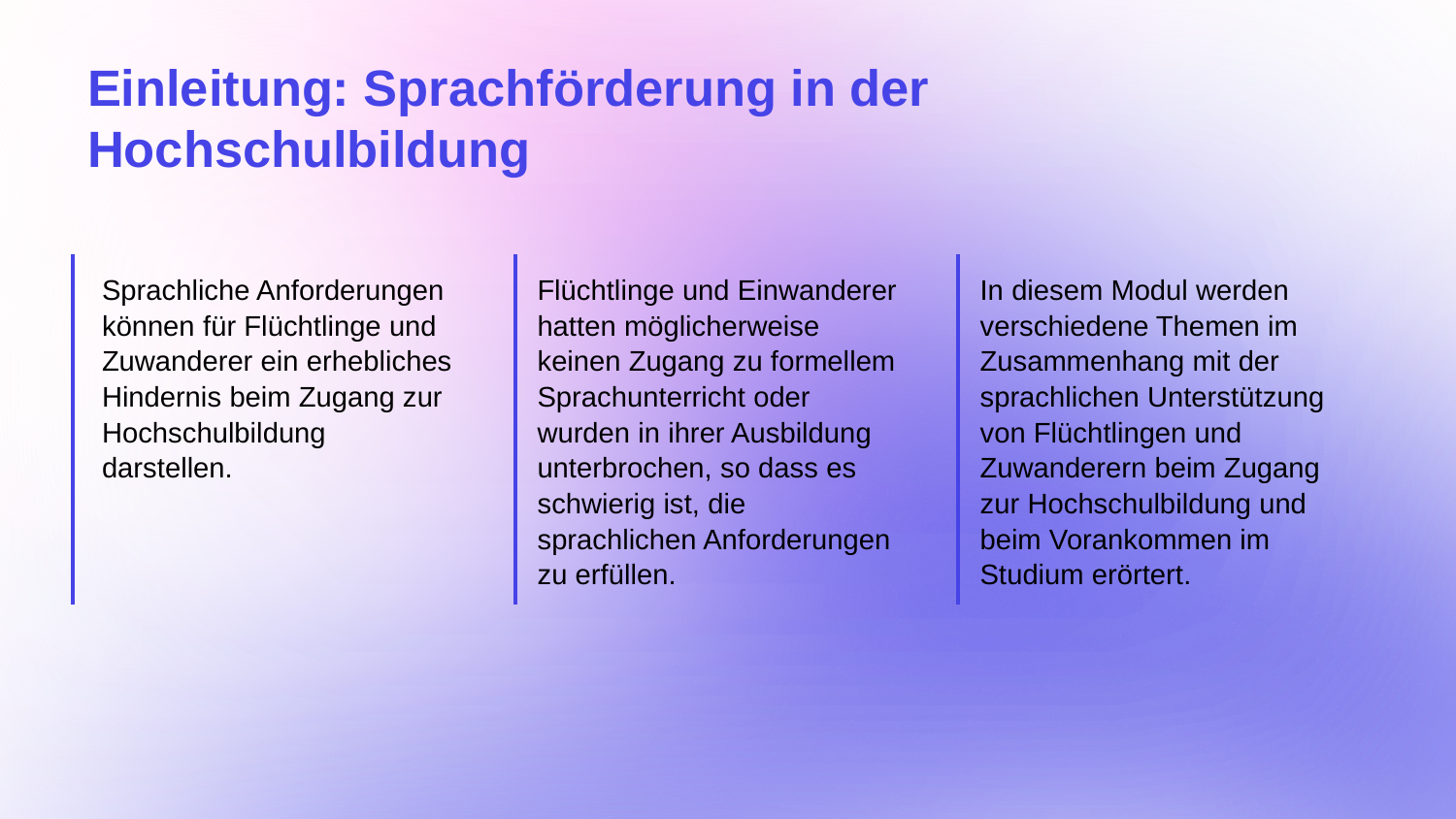

# Einleitung: Sprachförderung in der Hochschulbildung
Sprachliche Anforderungen können für Flüchtlinge und Zuwanderer ein erhebliches Hindernis beim Zugang zur Hochschulbildung darstellen.
Flüchtlinge und Einwanderer hatten möglicherweise keinen Zugang zu formellem Sprachunterricht oder wurden in ihrer Ausbildung unterbrochen, so dass es schwierig ist, die sprachlichen Anforderungen zu erfüllen.
In diesem Modul werden verschiedene Themen im Zusammenhang mit der sprachlichen Unterstützung von Flüchtlingen und Zuwanderern beim Zugang zur Hochschulbildung und beim Vorankommen im Studium erörtert.